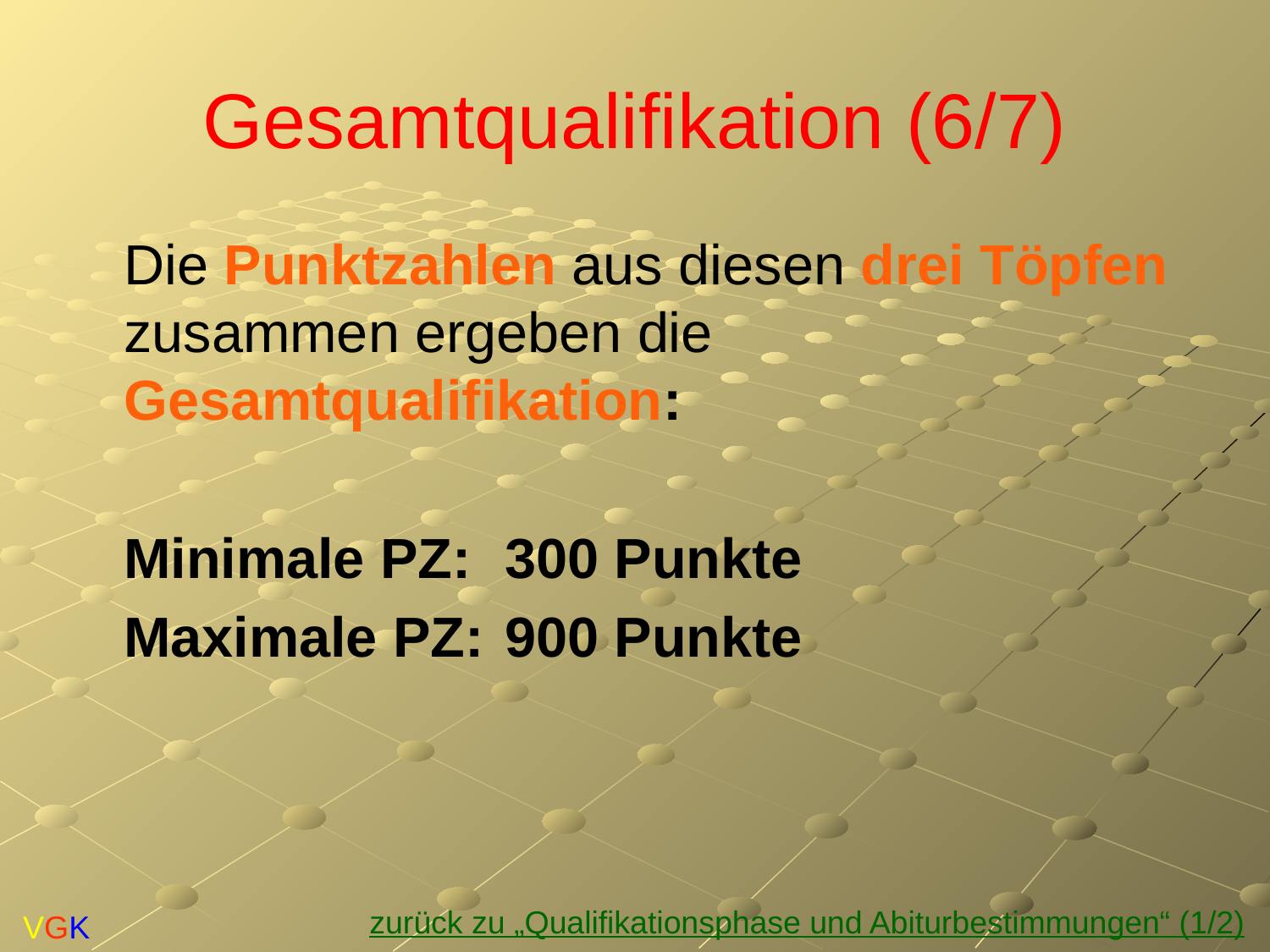

# Gesamtqualifikation (6/7)
	Die Punktzahlen aus diesen drei Töpfen zusammen ergeben die Gesamtqualifikation:

	Minimale PZ:	300 Punkte
	Maximale PZ:	900 Punkte
zurück zu „Qualifikationsphase und Abiturbestimmungen“ (1/2)
VGK